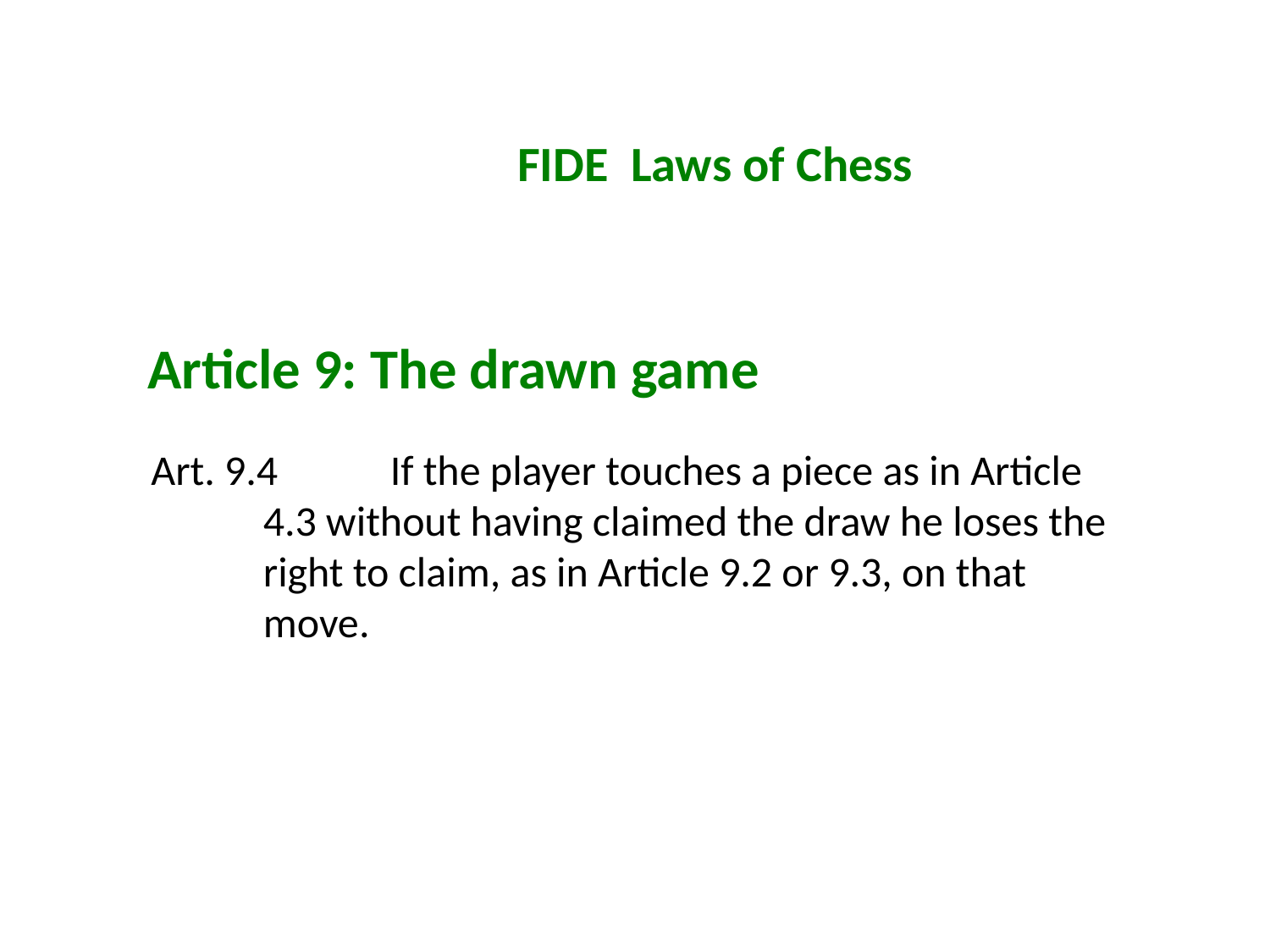

FIDE  Laws of Chess
Article 9: The drawn game
Art. 9.4 	If the player touches a piece as in Article 4.3 without having claimed the draw he loses the right to claim, as in Article 9.2 or 9.3, on that move.